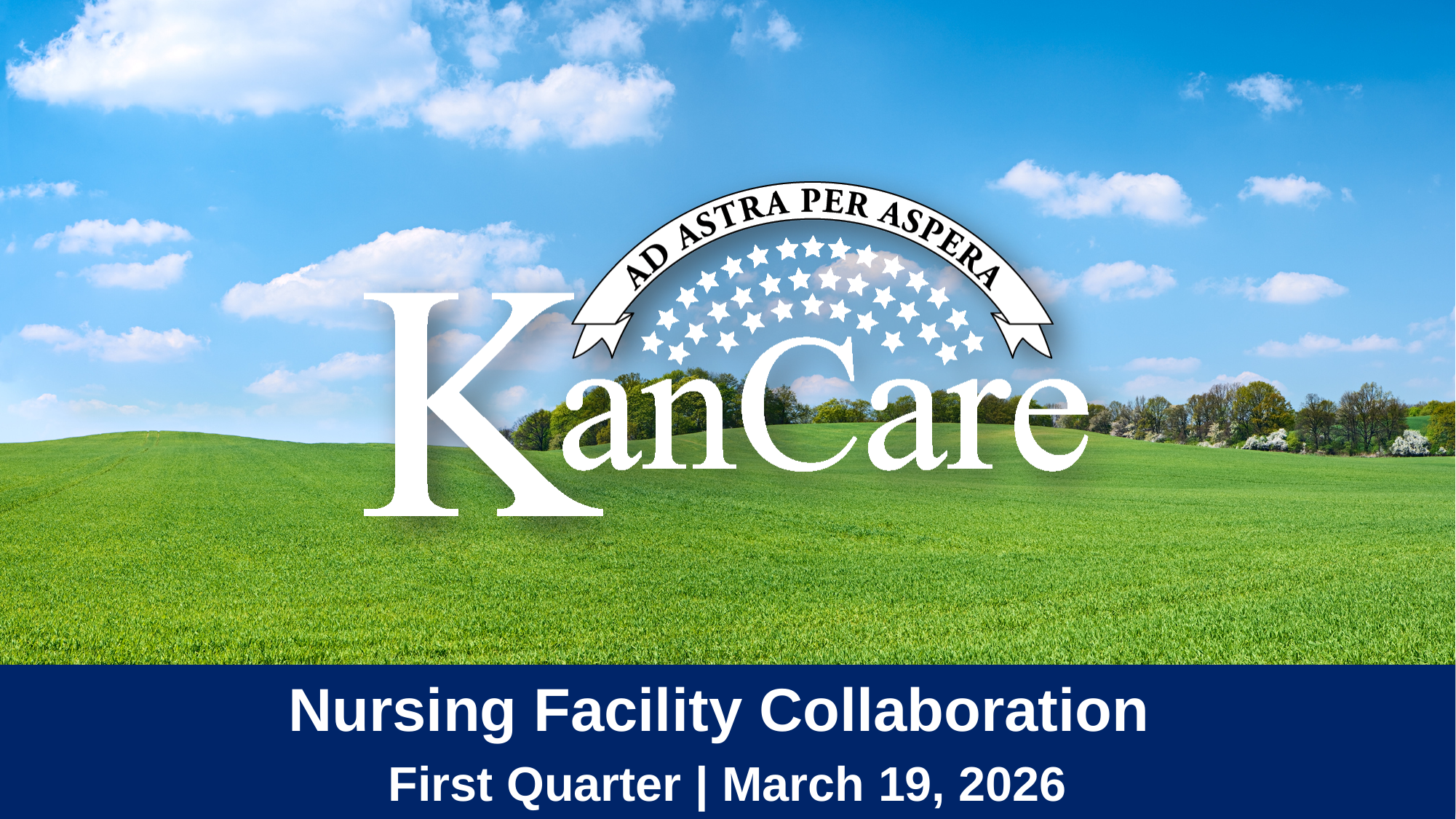

Nursing Facility Collaboration
First Quarter | March 19, 2026